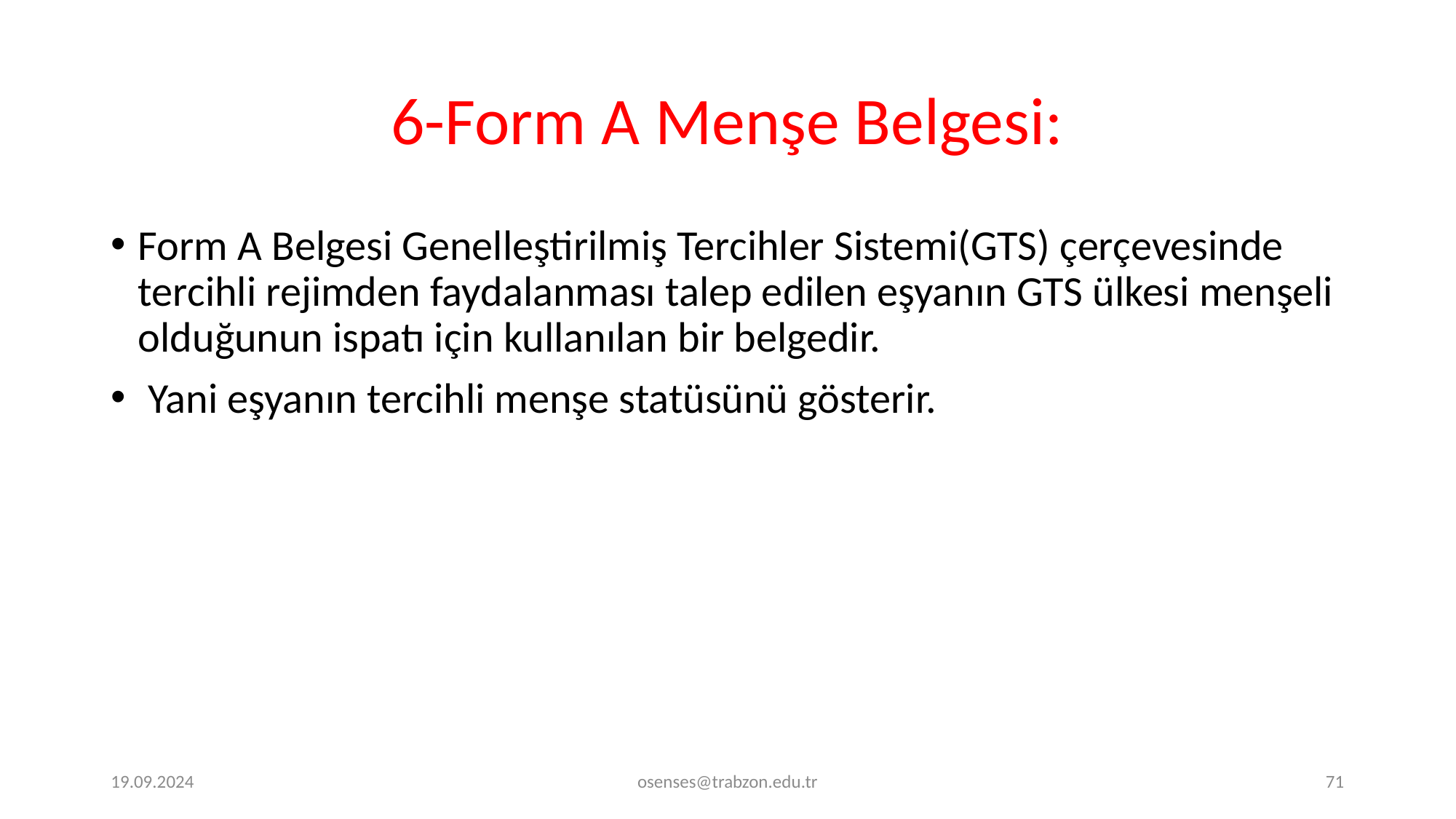

# 6-Form A Menşe Belgesi:
Form A Belgesi Genelleştirilmiş Tercihler Sistemi(GTS) çerçevesinde tercihli rejimden faydalanması talep edilen eşyanın GTS ülkesi menşeli olduğunun ispatı için kullanılan bir belgedir.
 Yani eşyanın tercihli menşe statüsünü gösterir.
19.09.2024
osenses@trabzon.edu.tr
71